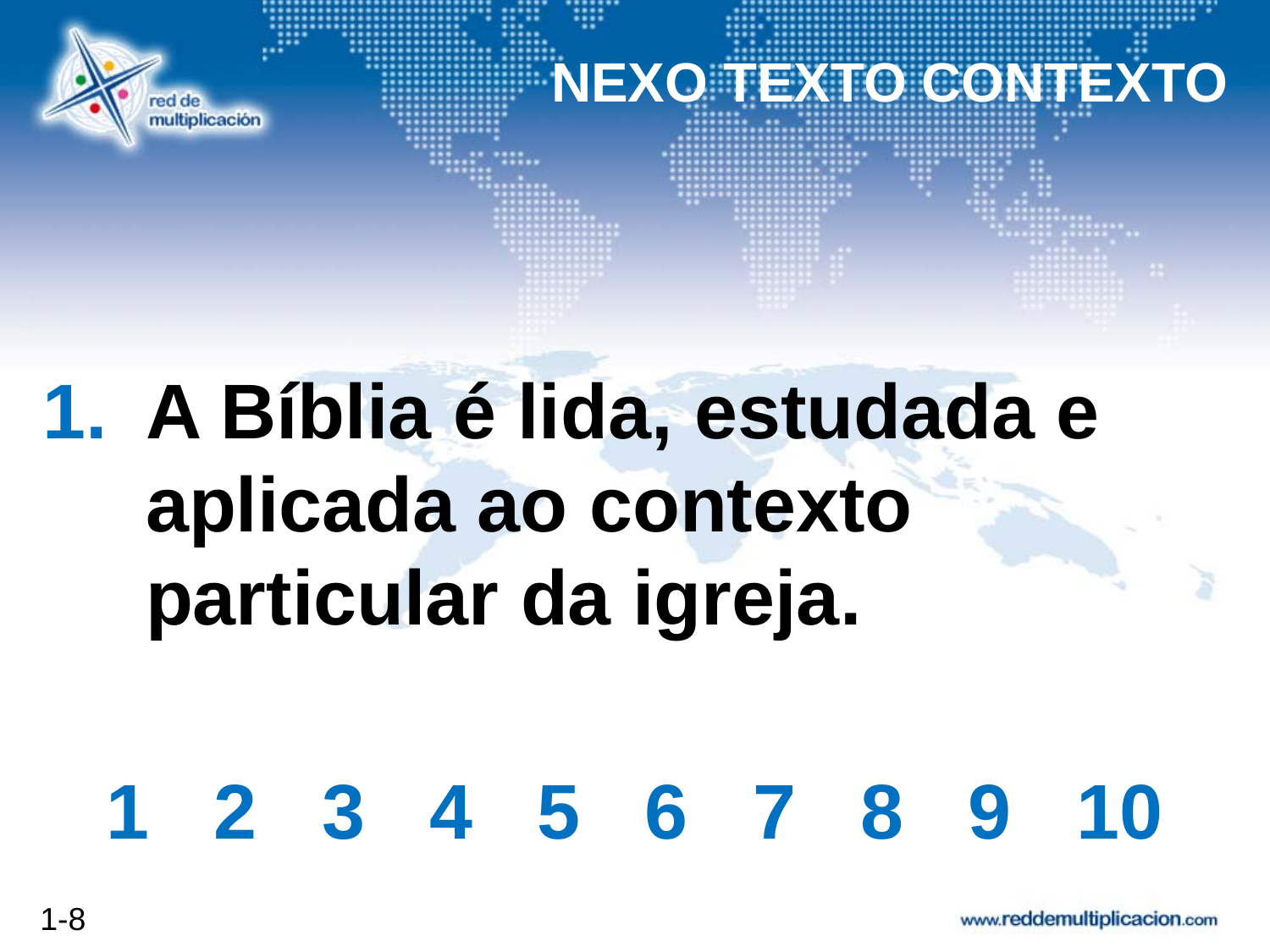

NEXO TEXTO CONTEXTO
# A Bíblia é lida, estudada e aplicada ao contexto particular da igreja.
1   2   3   4   5   6   7   8   9   10
1-8